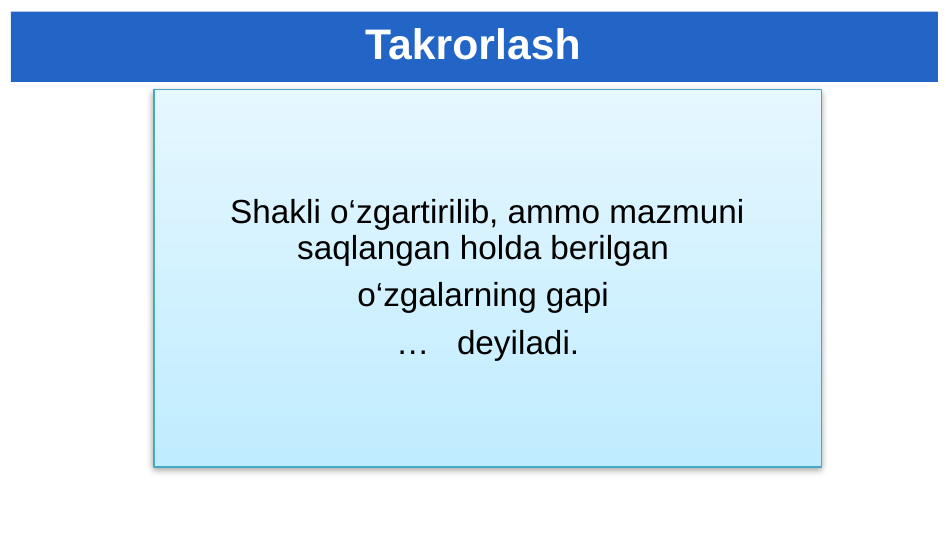

# Takrorlash
Shakli o‘zgartirilib, ammo mazmuni saqlangan holda berilgan
o‘zgalarning gapi
…   deyiladi.